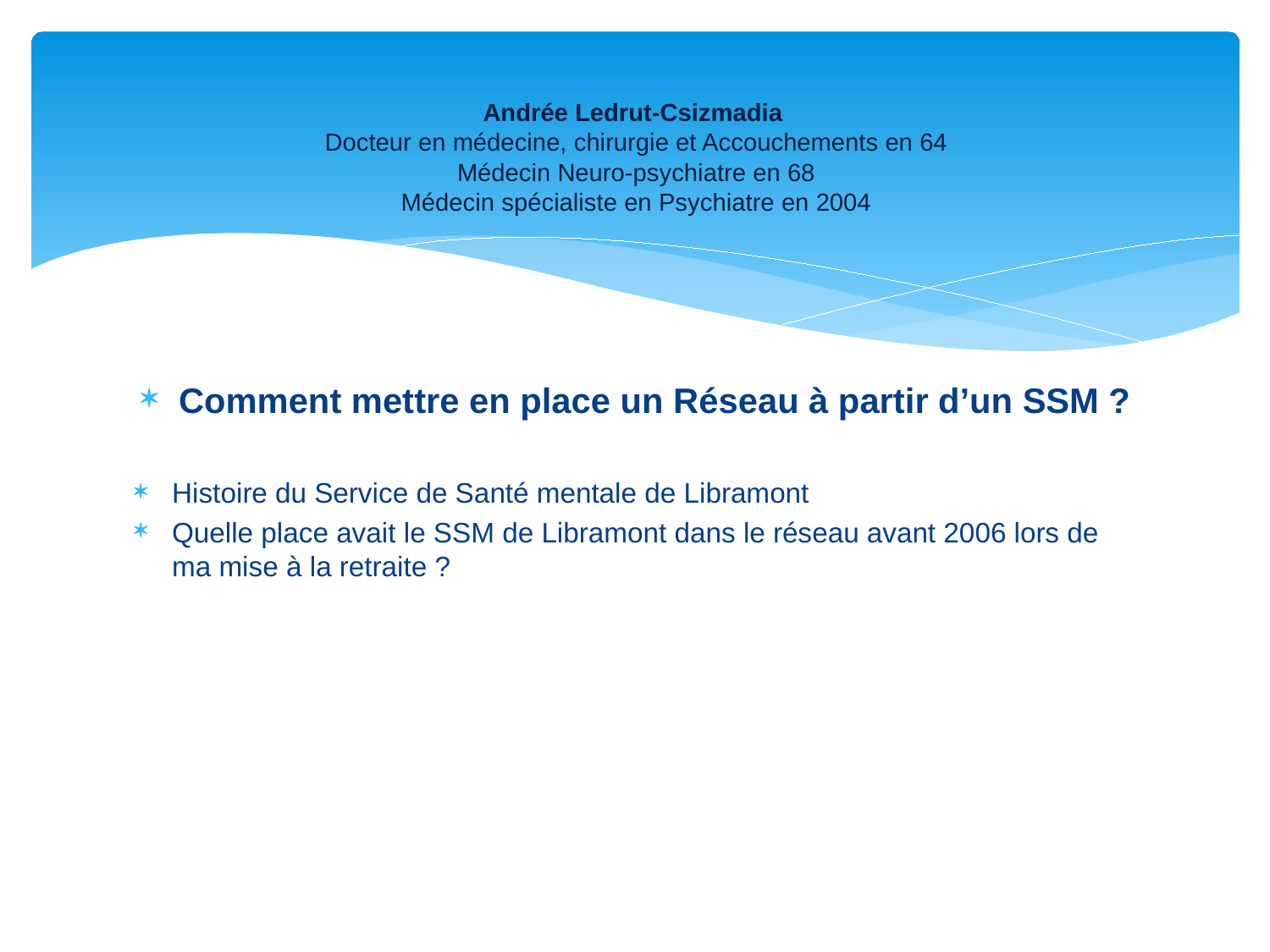

# Andrée Ledrut-Csizmadia Docteur en médecine, chirurgie et Accouchements en 64 Médecin Neuro-psychiatre en 68 Médecin spécialiste en Psychiatre en 2004
Comment mettre en place un Réseau à partir d’un SSM ?

Histoire du Service de Santé mentale de Libramont
Quelle place avait le SSM de Libramont dans le réseau avant 2006 lors de ma mise à la retraite ?